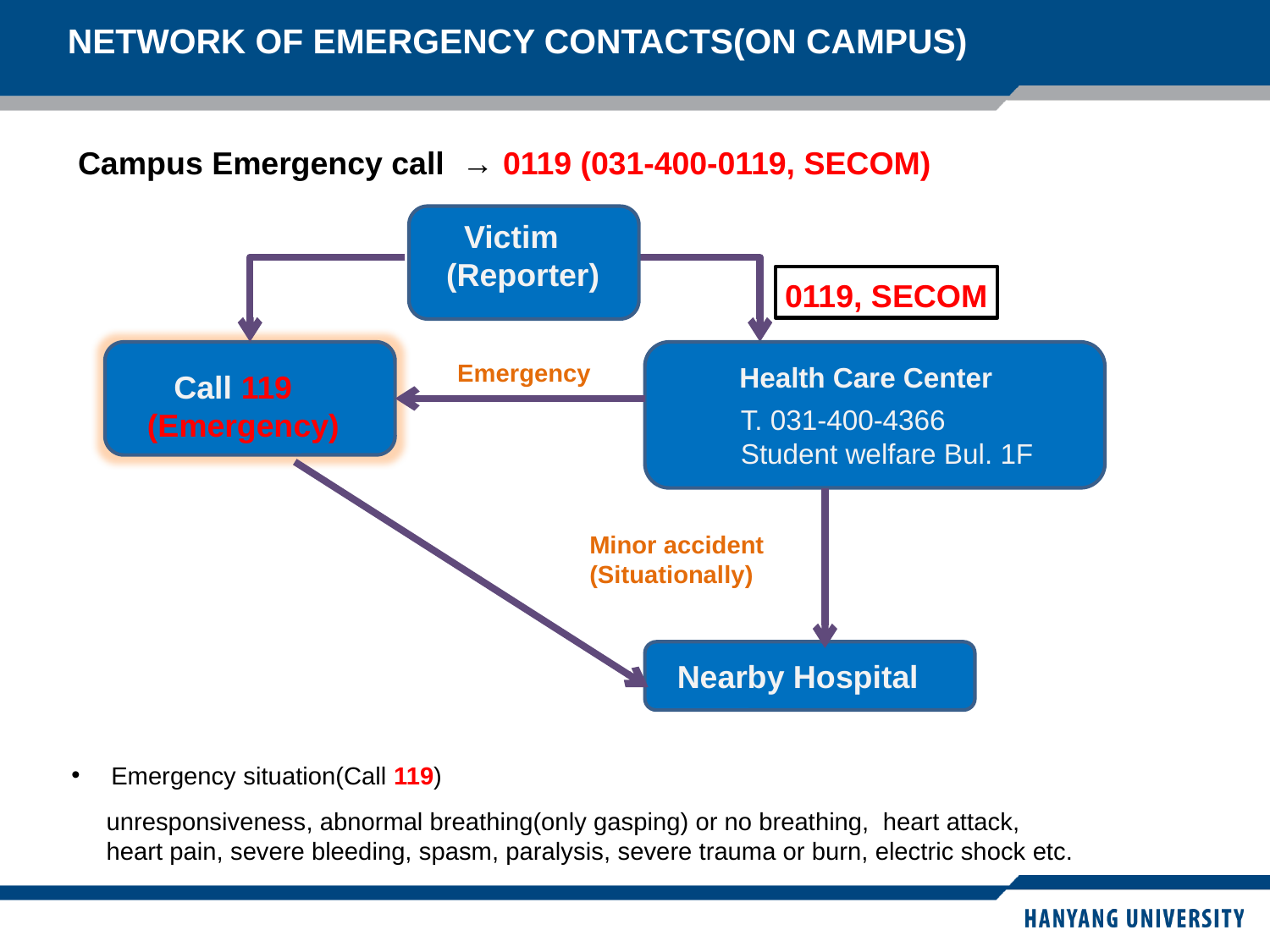

# Network of Emergency contacts(On campus)
    Campus Emergency call  → 0119 (031-400-0119, SECOM)

   Victim
 (Reporter)

   Call 119
(Emergency)

Emergency
    Health Care Center
T. 031-400-4366
Student welfare Bul. 1F
 Minor accident
 (Situationally)
T. 031-400-4311

Nearby Hospital

0119, SECOM
Emergency situation(Call 119)

     unresponsiveness, abnormal breathing(only gasping) or no breathing,  heart attack,
     heart pain, severe bleeding, spasm, paralysis, severe trauma or burn, electric shock etc.